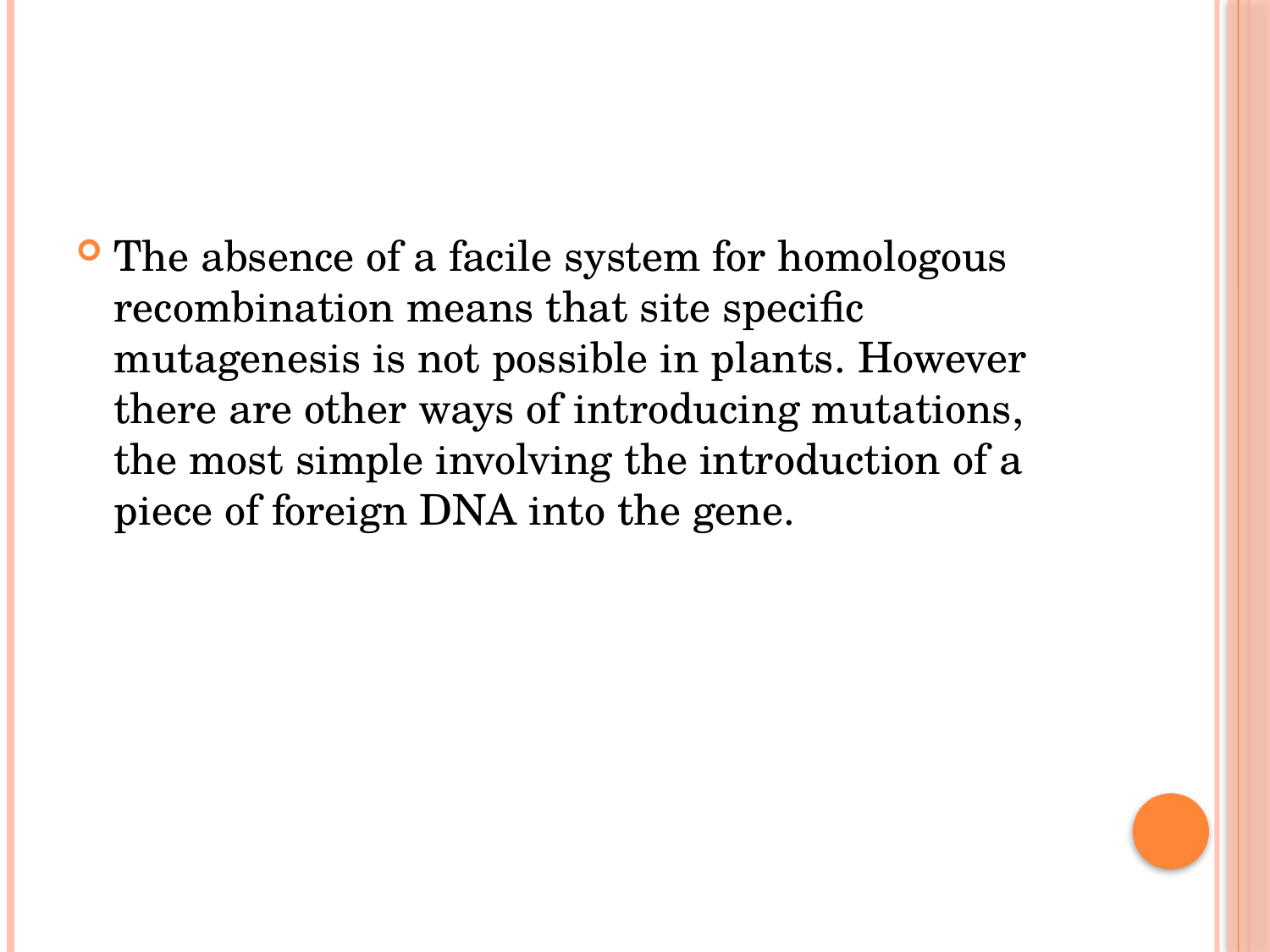

#
The absence of a facile system for homologous recombination means that site specific mutagenesis is not possible in plants. However there are other ways of introducing mutations, the most simple involving the introduction of a piece of foreign DNA into the gene.